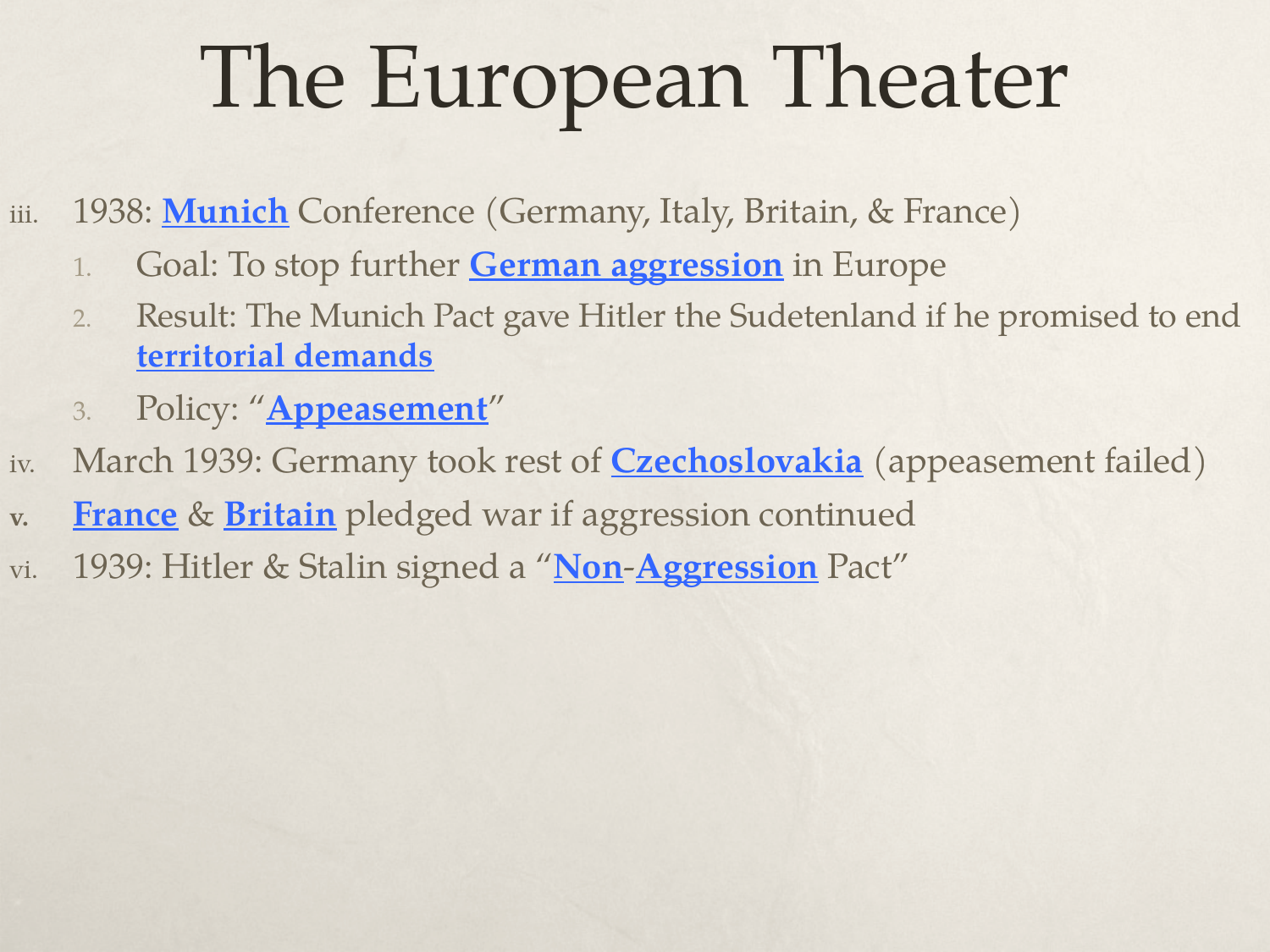

# The European Theater
1938: Munich Conference (Germany, Italy, Britain, & France)
Goal: To stop further German aggression in Europe
Result: The Munich Pact gave Hitler the Sudetenland if he promised to end territorial demands
Policy: “Appeasement”
March 1939: Germany took rest of Czechoslovakia (appeasement failed)
France & Britain pledged war if aggression continued
1939: Hitler & Stalin signed a “Non-Aggression Pact”